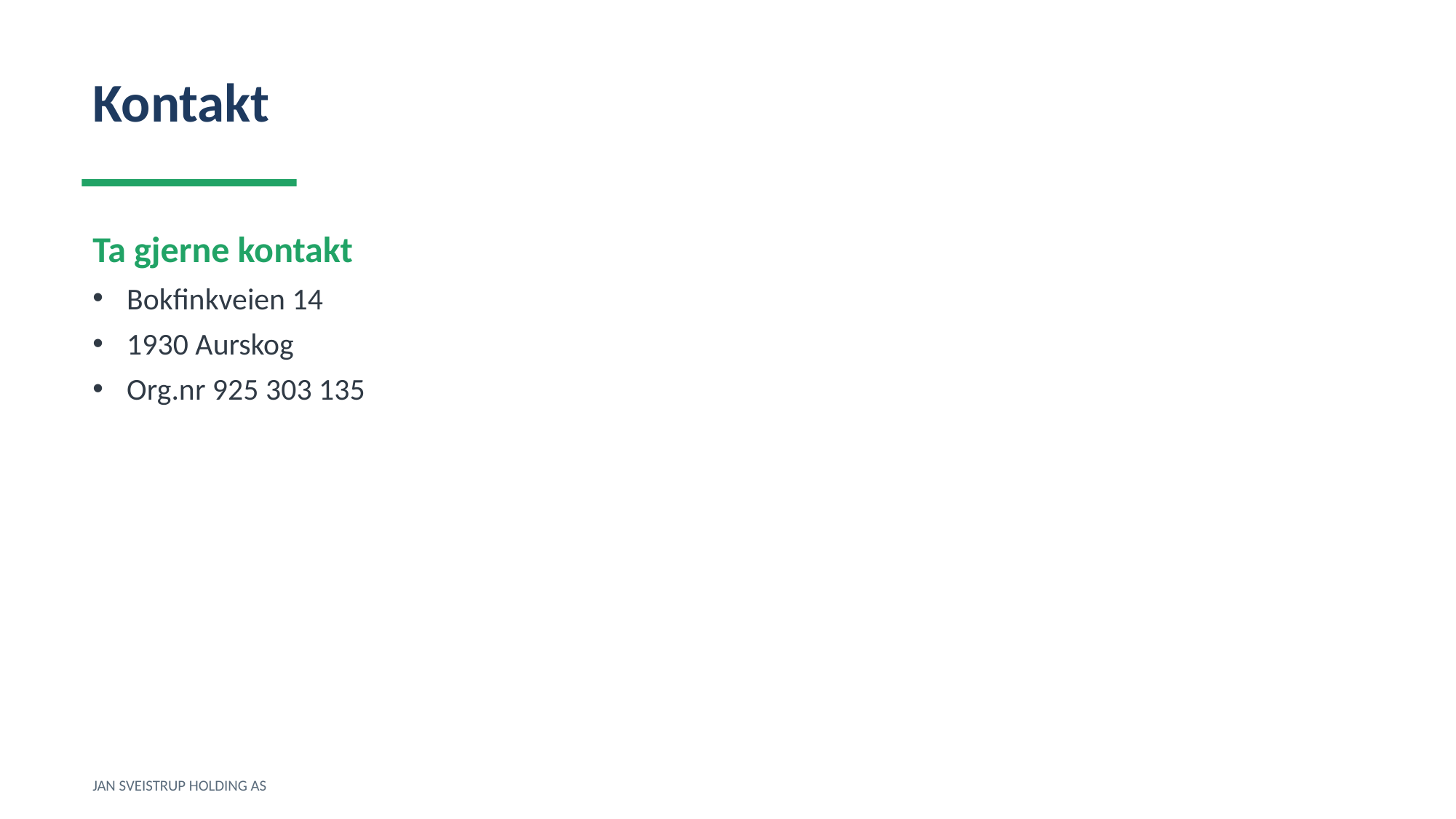

Kontakt

Ta gjerne kontakt
Bokfinkveien 14
1930 Aurskog
Org.nr 925 303 135
JAN SVEISTRUP HOLDING AS